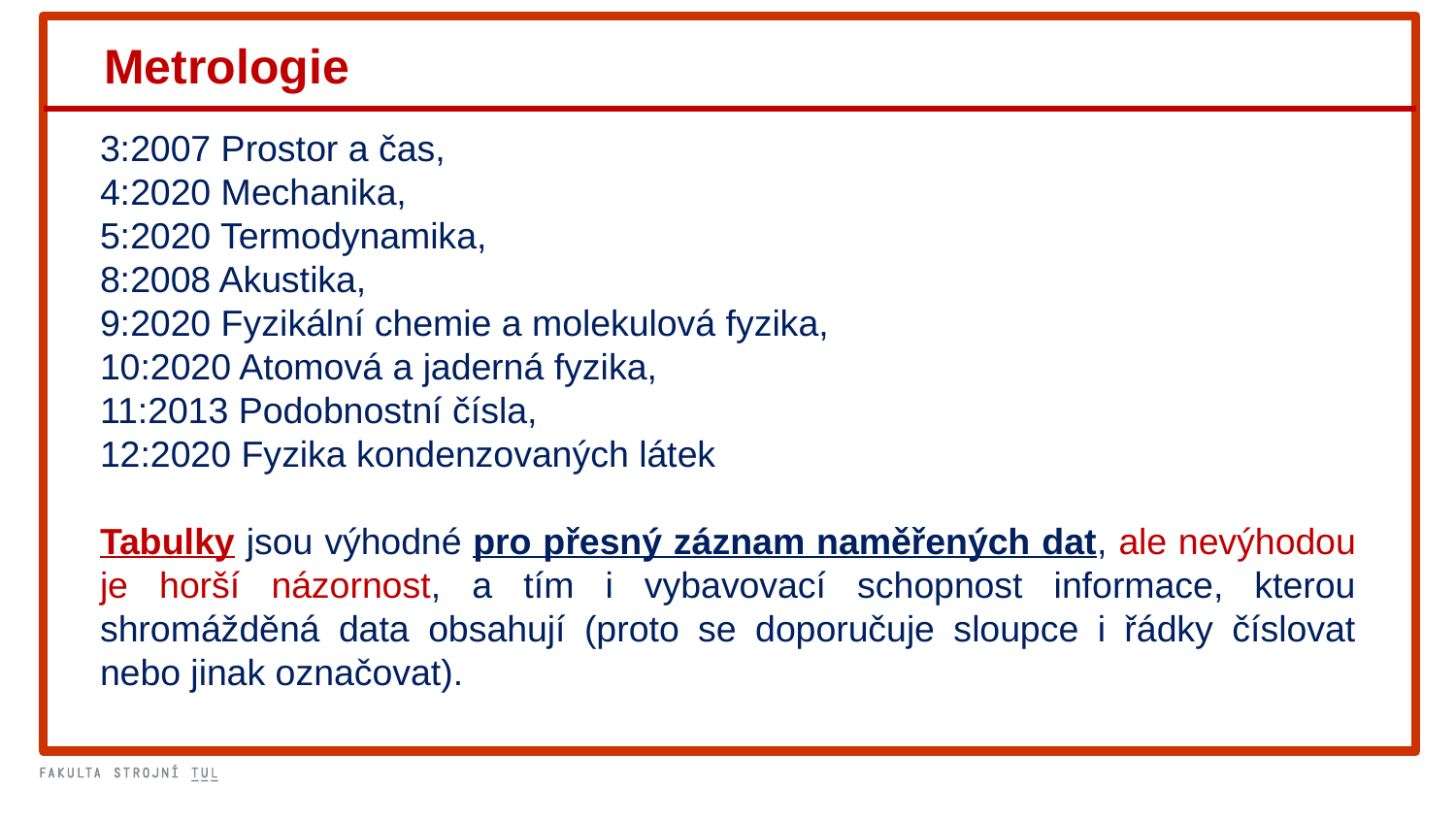

Metrologie
3:2007 Prostor a čas,
4:2020 Mechanika,
5:2020 Termodynamika,
8:2008 Akustika,
9:2020 Fyzikální chemie a molekulová fyzika,
10:2020 Atomová a jaderná fyzika,
11:2013 Podobnostní čísla,
12:2020 Fyzika kondenzovaných látek

Tabulky jsou výhodné pro přesný záznam naměřených dat, ale nevýhodou je horší názornost, a tím i vybavovací schopnost informace, kterou shromážděná data obsahují (proto se doporučuje sloupce i řádky číslovat nebo jinak označovat).